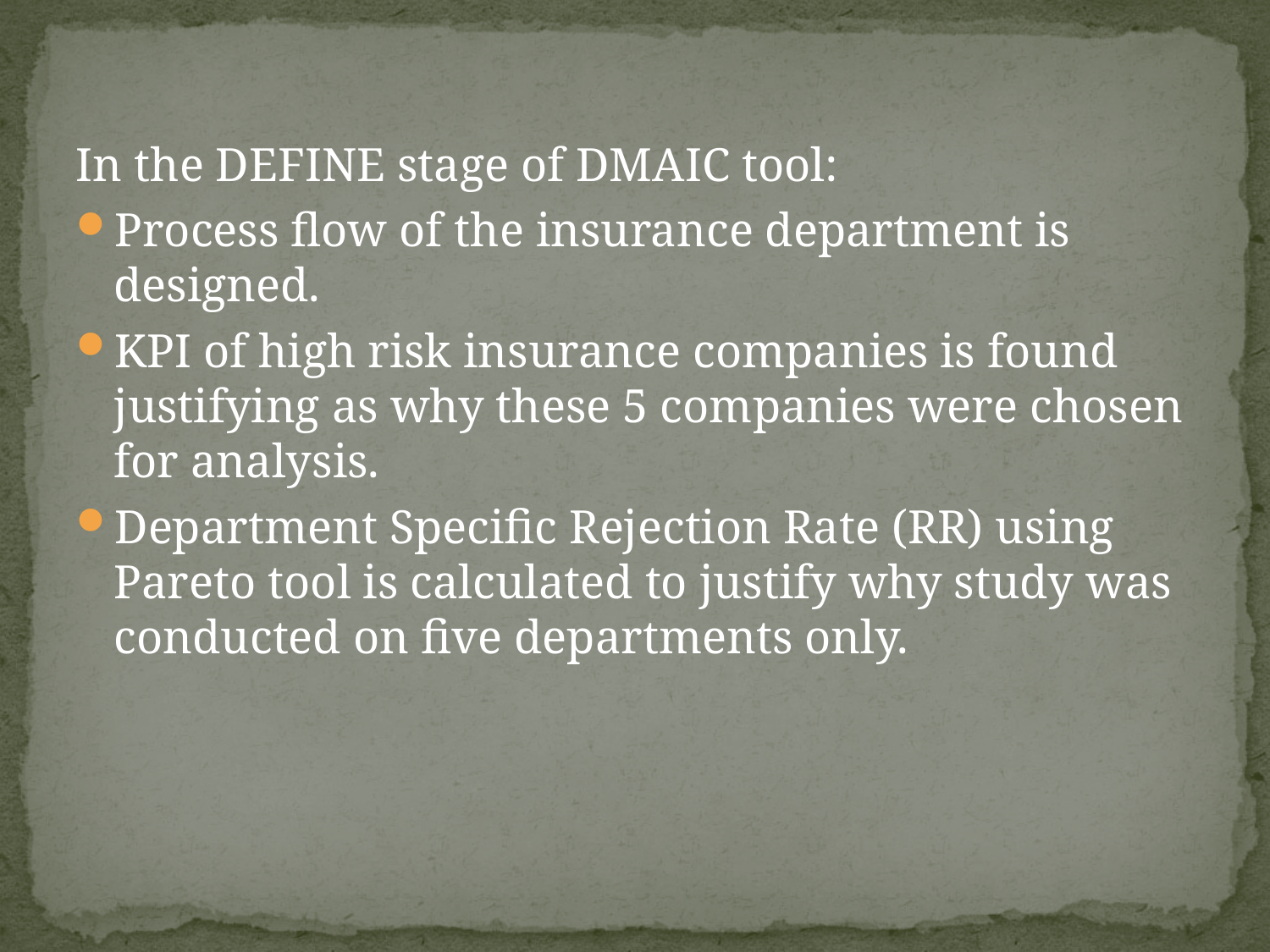

In the DEFINE stage of DMAIC tool:
Process flow of the insurance department is designed.
KPI of high risk insurance companies is found justifying as why these 5 companies were chosen for analysis.
Department Specific Rejection Rate (RR) using Pareto tool is calculated to justify why study was conducted on five departments only.